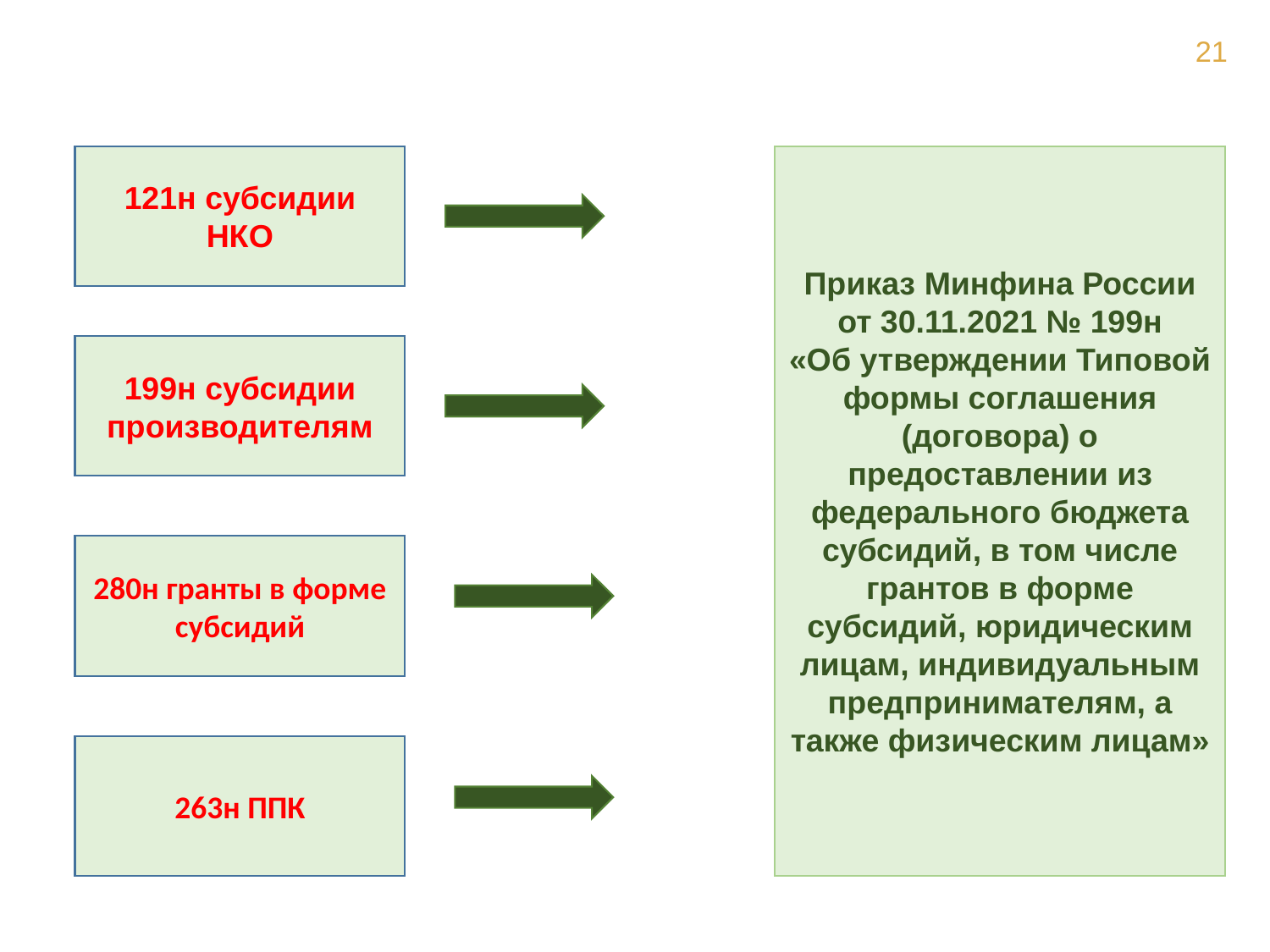

121н субсидии НКО
Приказ Минфина России от 30.11.2021 № 199н
«Об утверждении Типовой формы соглашения (договора) о предоставлении из федерального бюджета субсидий, в том числе грантов в форме субсидий, юридическим лицам, индивидуальным предпринимателям, а также физическим лицам»

199н субсидии производителям

280н гранты в форме субсидий

263н ППК